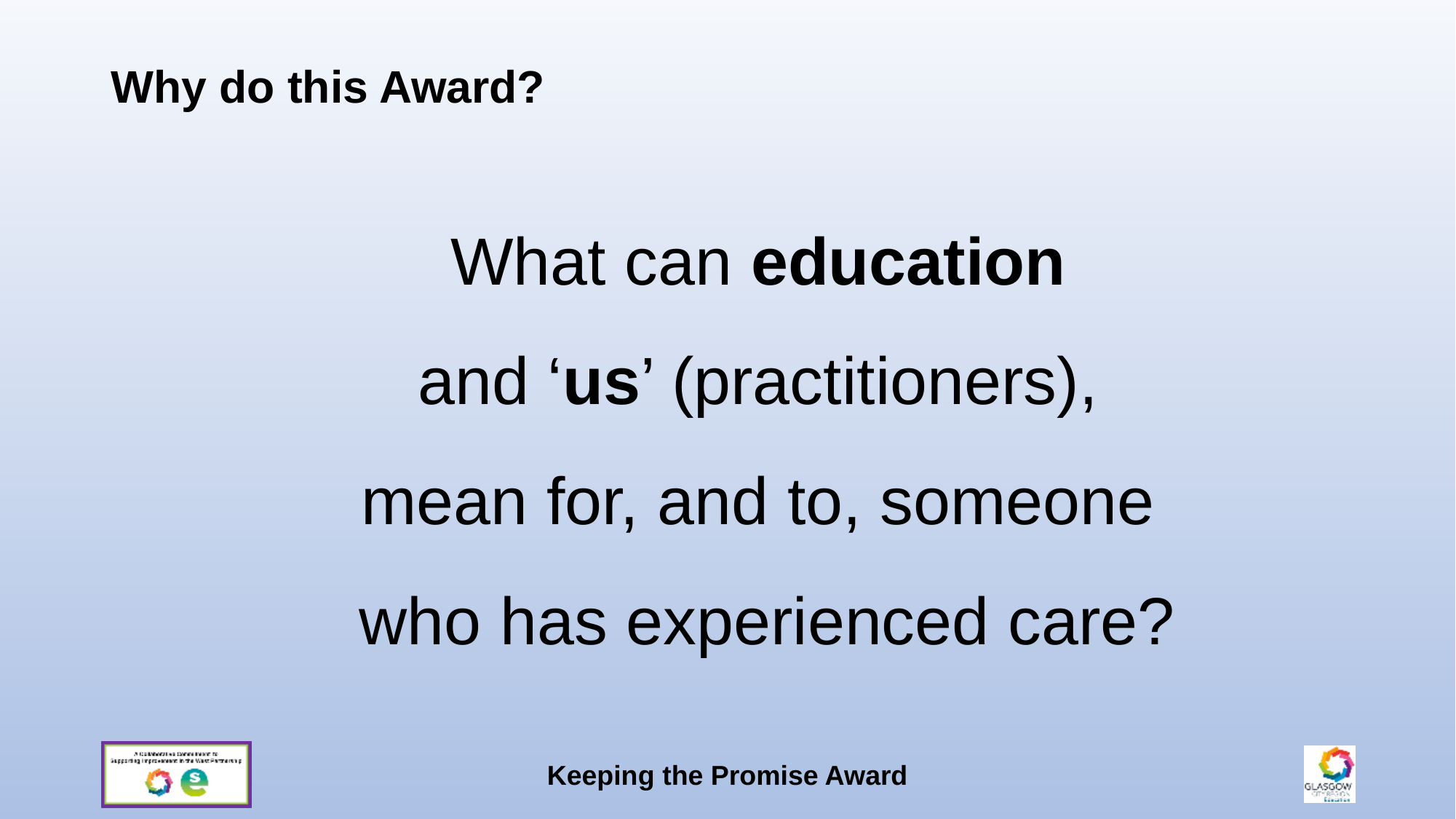

# Why do this Award?
What can education
and ‘us’ (practitioners),
mean for, and to, someone
who has experienced care?